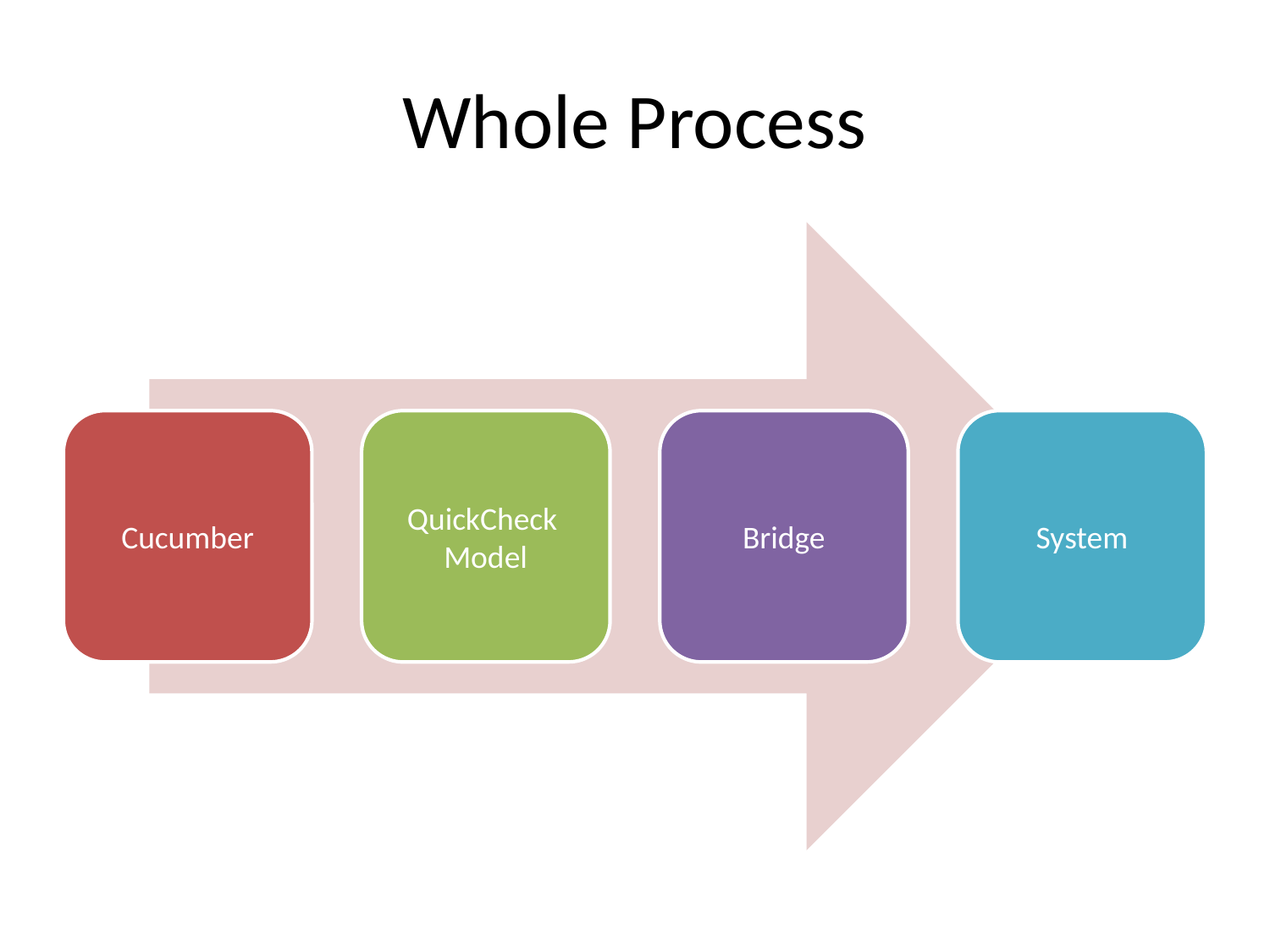

# Whole Process
Cucumber
QuickCheck
Model
Bridge
System